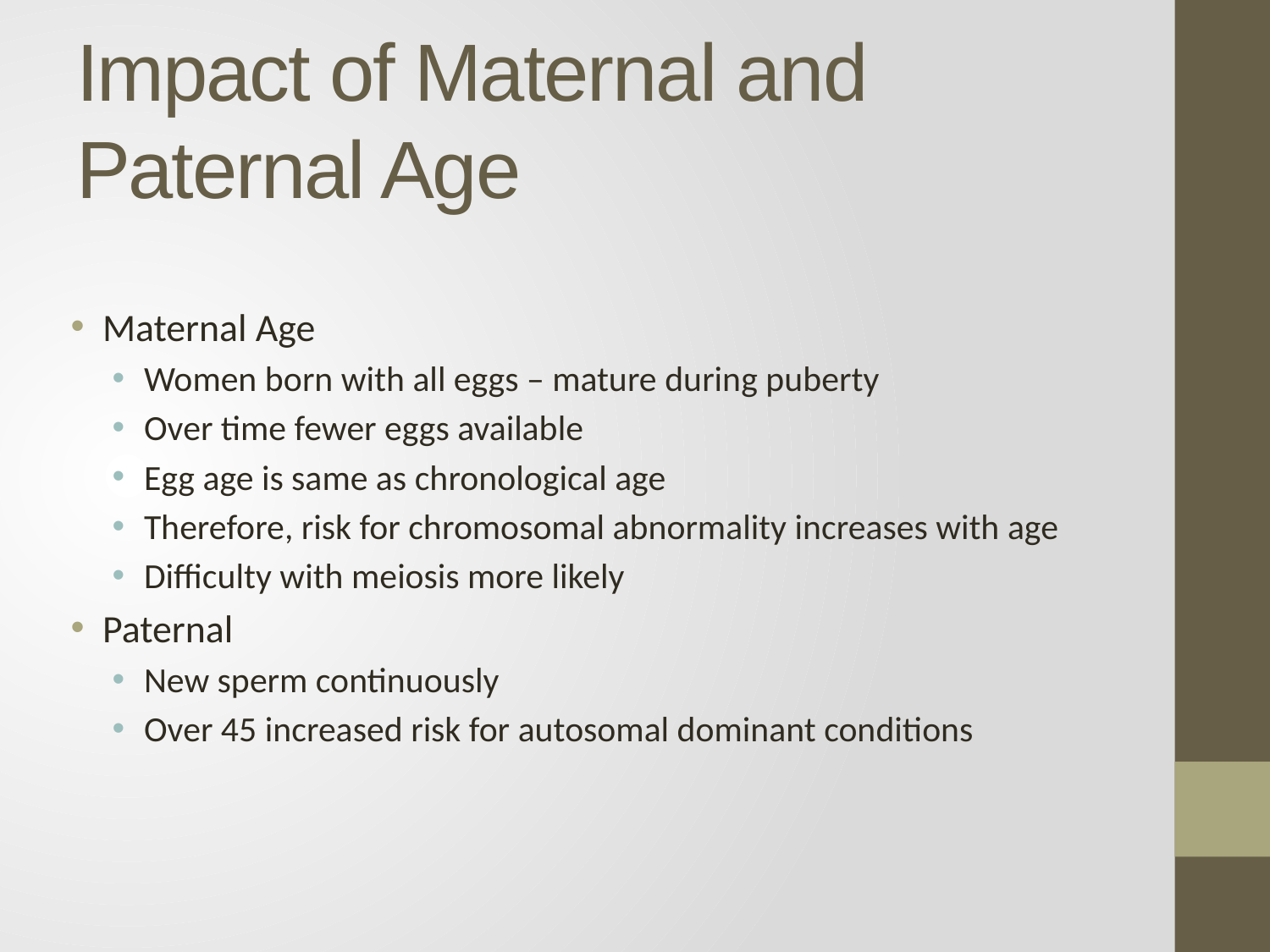

# Impact of Maternal and Paternal Age
Maternal Age
Women born with all eggs – mature during puberty
Over time fewer eggs available
Egg age is same as chronological age
Therefore, risk for chromosomal abnormality increases with age
Difficulty with meiosis more likely
Paternal
New sperm continuously
Over 45 increased risk for autosomal dominant conditions